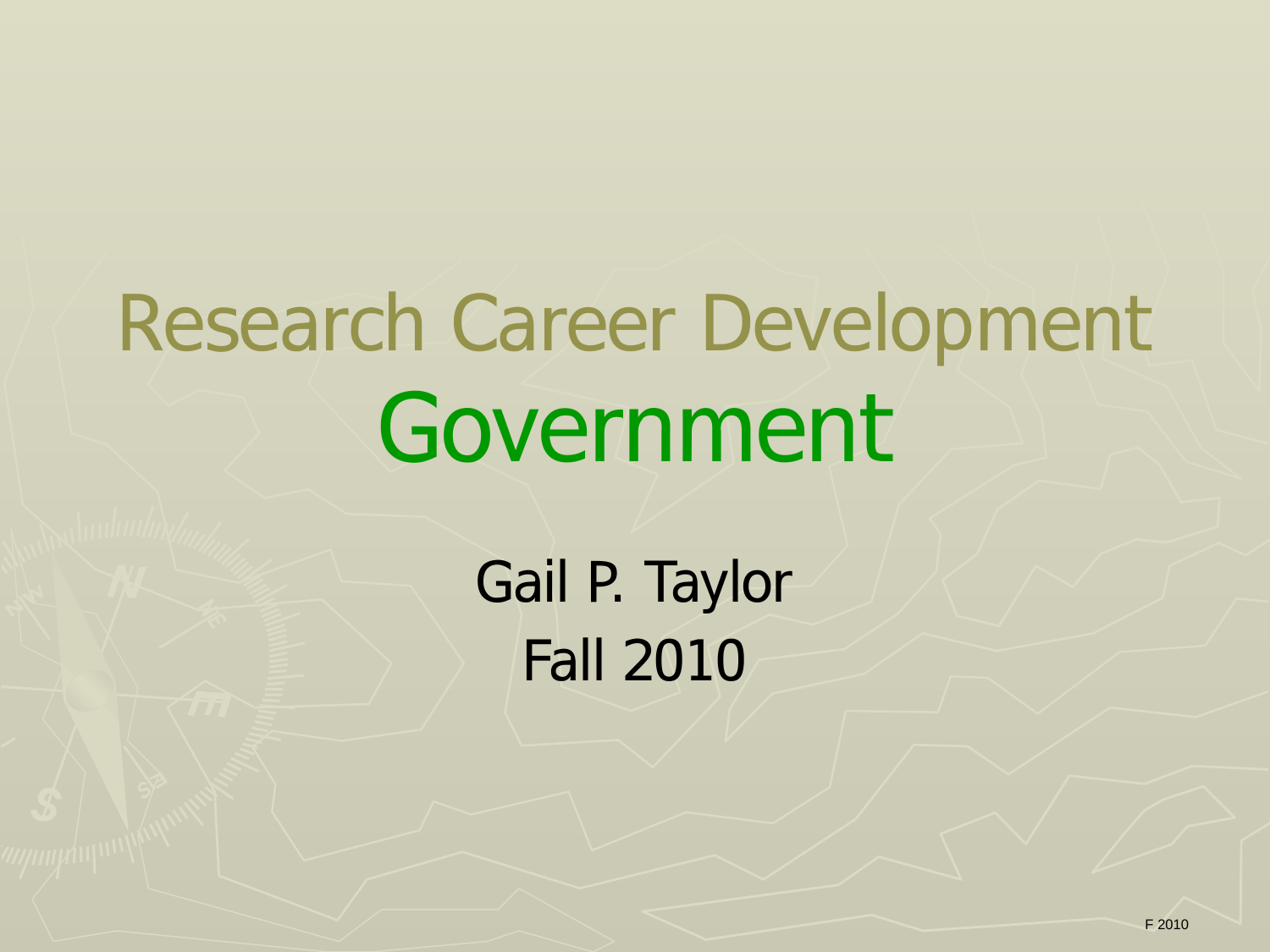

# Research Career Development Government
Gail P. Taylor
Fall 2010
F 2010